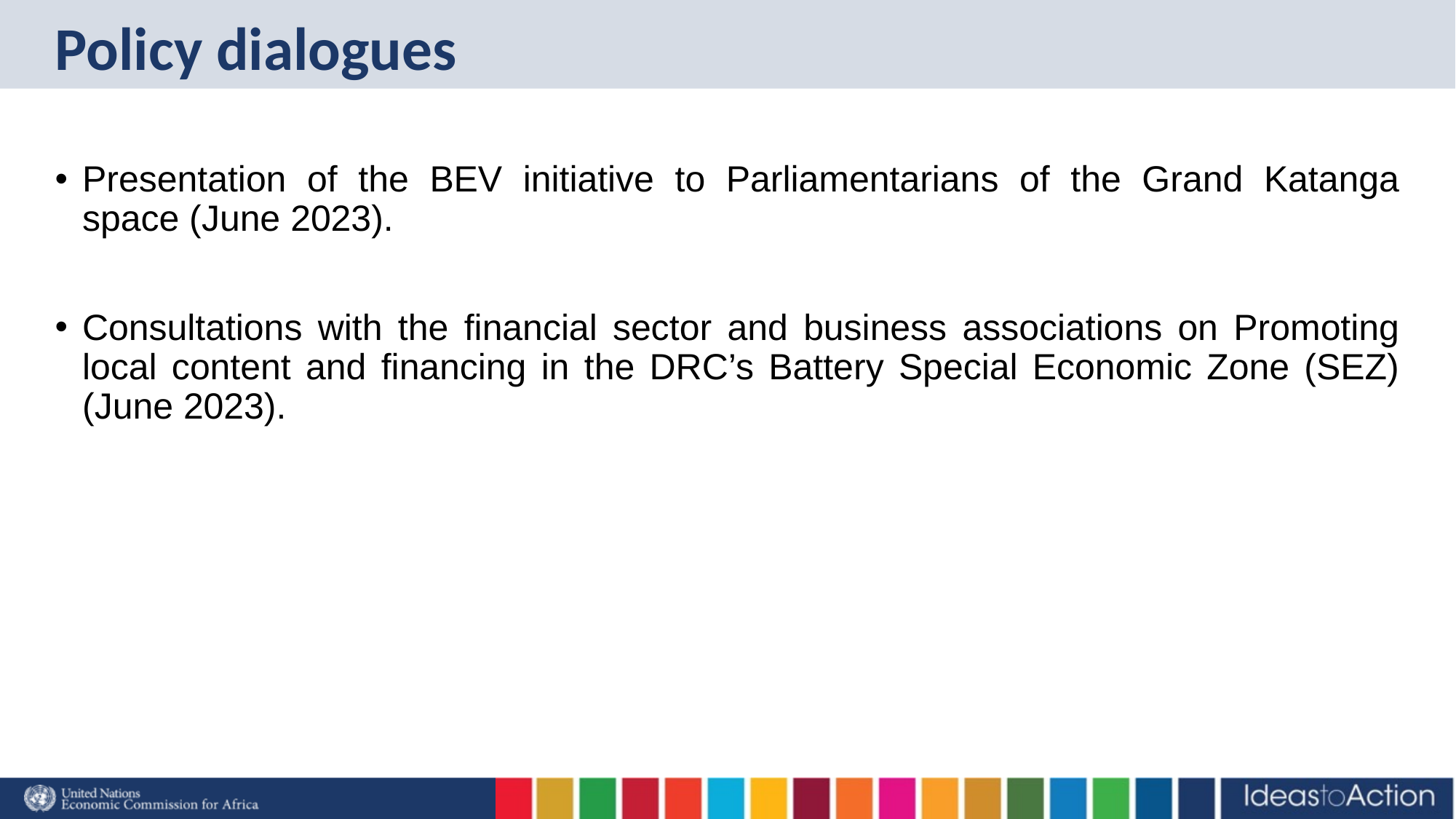

# Policy dialogues

Presentation of the BEV initiative to Parliamentarians of the Grand Katanga space (June 2023).

Consultations with the financial sector and business associations on Promoting local content and financing in the DRC’s Battery Special Economic Zone (SEZ) (June 2023).